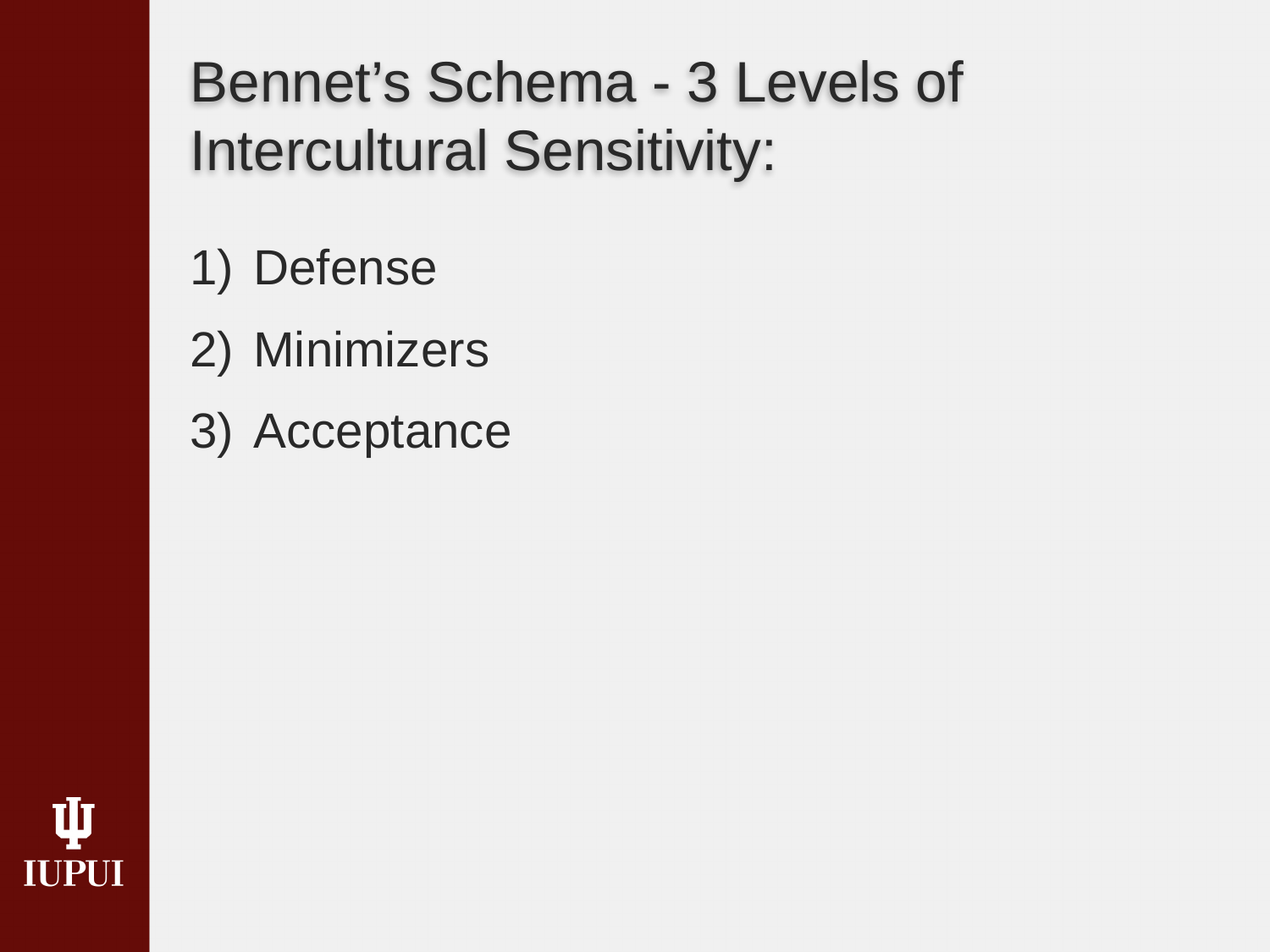

# Bennet’s Schema - 3 Levels of Intercultural Sensitivity:
Defense
Minimizers
Acceptance